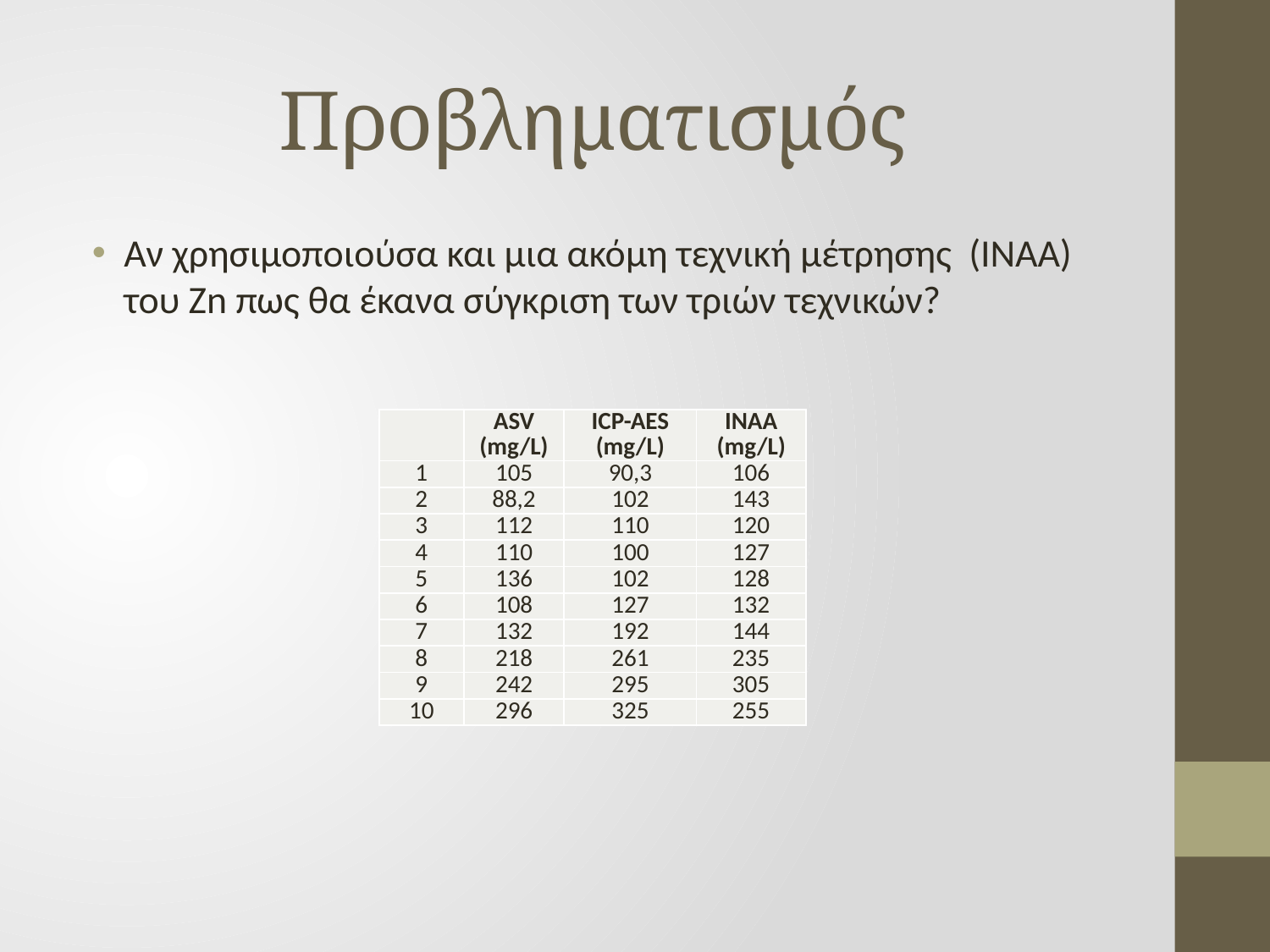

# Προβληματισμός
Αν χρησιμοποιούσα και μια ακόμη τεχνική μέτρησης  (ΙΝΑΑ) του Zn πως θα έκανα σύγκριση των τριών τεχνικών?
|  | ASV (mg/L) | ICP-AES (mg/L) | INAA (mg/L) |
| --- | --- | --- | --- |
| 1 | 105 | 90,3 | 106 |
| 2 | 88,2 | 102 | 143 |
| 3 | 112 | 110 | 120 |
| 4 | 110 | 100 | 127 |
| 5 | 136 | 102 | 128 |
| 6 | 108 | 127 | 132 |
| 7 | 132 | 192 | 144 |
| 8 | 218 | 261 | 235 |
| 9 | 242 | 295 | 305 |
| 10 | 296 | 325 | 255 |